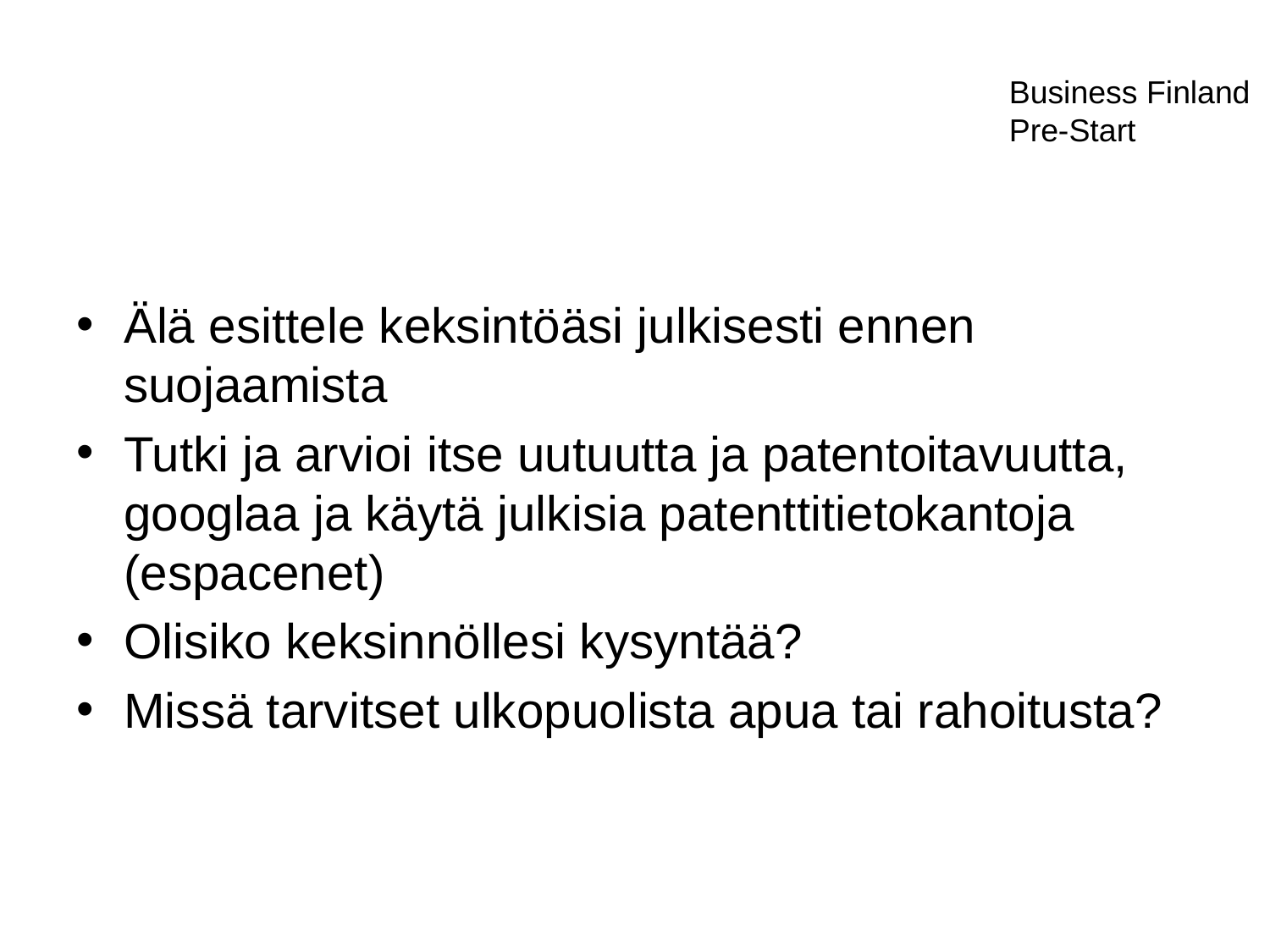

Business Finland
Pre-Start
Älä esittele keksintöäsi julkisesti ennen suojaamista
Tutki ja arvioi itse uutuutta ja patentoitavuutta, googlaa ja käytä julkisia patenttitietokantoja (espacenet)
Olisiko keksinnöllesi kysyntää?
Missä tarvitset ulkopuolista apua tai rahoitusta?